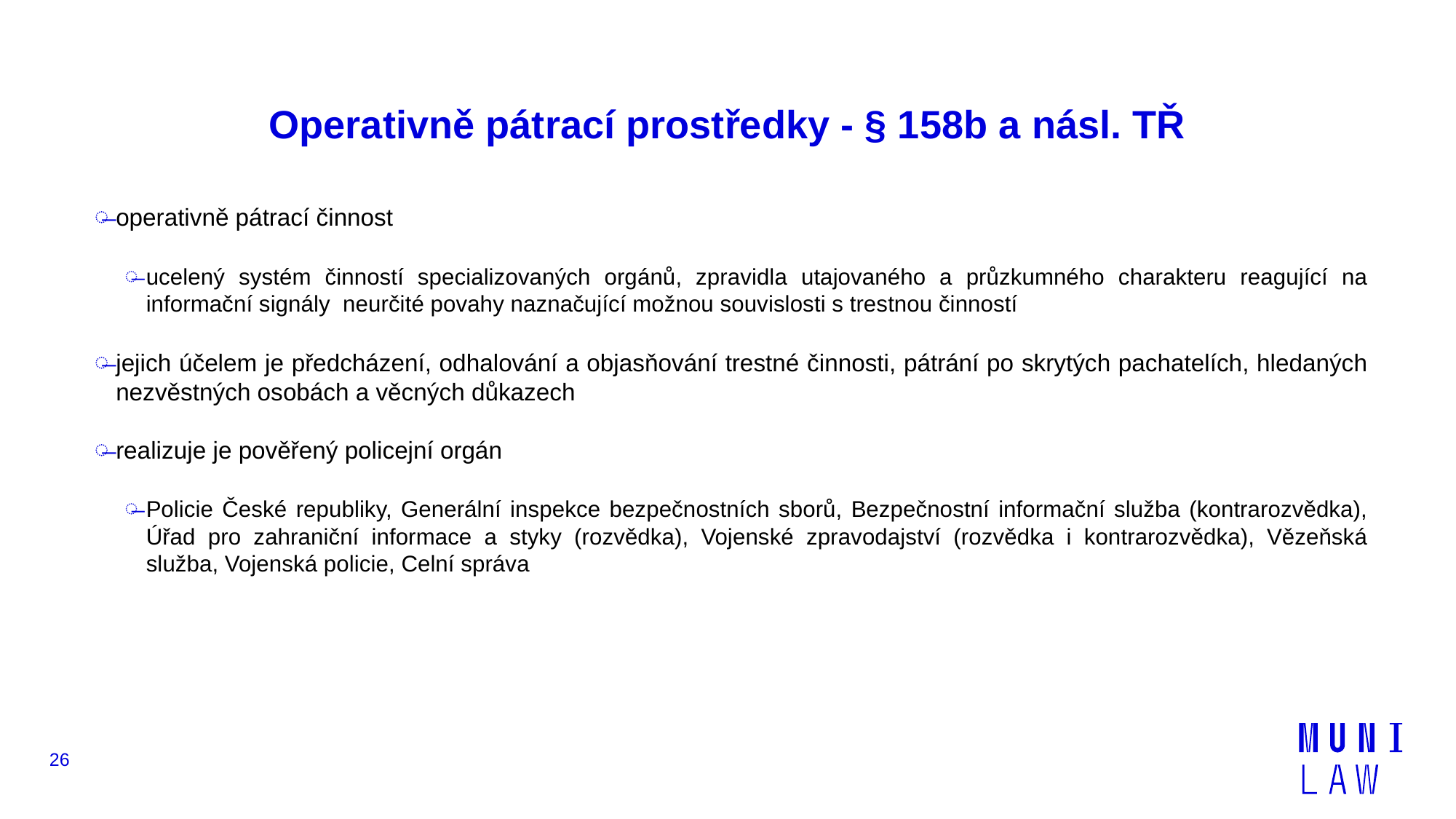

# Operativně pátrací prostředky - § 158b a násl. TŘ
operativně pátrací činnost

ucelený systém činností specializovaných orgánů, zpravidla utajovaného a průzkumného charakteru reagující na informační signály  neurčité povahy naznačující možnou souvislosti s trestnou činností

jejich účelem je předcházení, odhalování a objasňování trestné činnosti, pátrání po skrytých pachatelích, hledaných nezvěstných osobách a věcných důkazech

realizuje je pověřený policejní orgán

Policie České republiky, Generální inspekce bezpečnostních sborů, Bezpečnostní informační služba (kontrarozvědka), Úřad pro zahraniční informace a styky (rozvědka), Vojenské zpravodajství (rozvědka i kontrarozvědka), Vězeňská služba, Vojenská policie, Celní správa

26